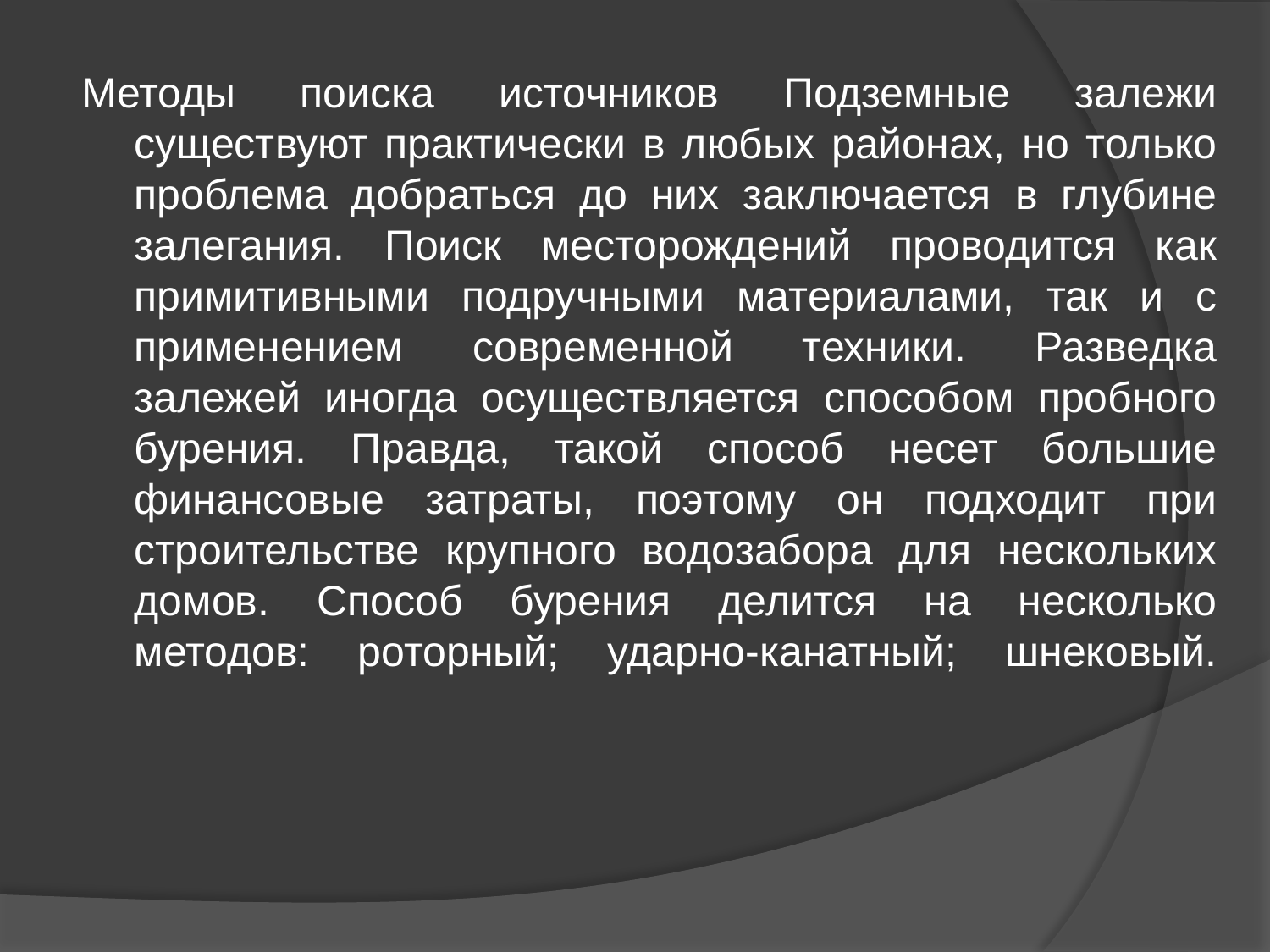

Методы поиска источников Подземные залежи существуют практически в любых районах, но только проблема добраться до них заключается в глубине залегания. Поиск месторождений проводится как примитивными подручными материалами, так и с применением современной техники. Разведка залежей иногда осуществляется способом пробного бурения. Правда, такой способ несет большие финансовые затраты, поэтому он подходит при строительстве крупного водозабора для нескольких домов. Способ бурения делится на несколько методов: роторный; ударно-канатный; шнековый.